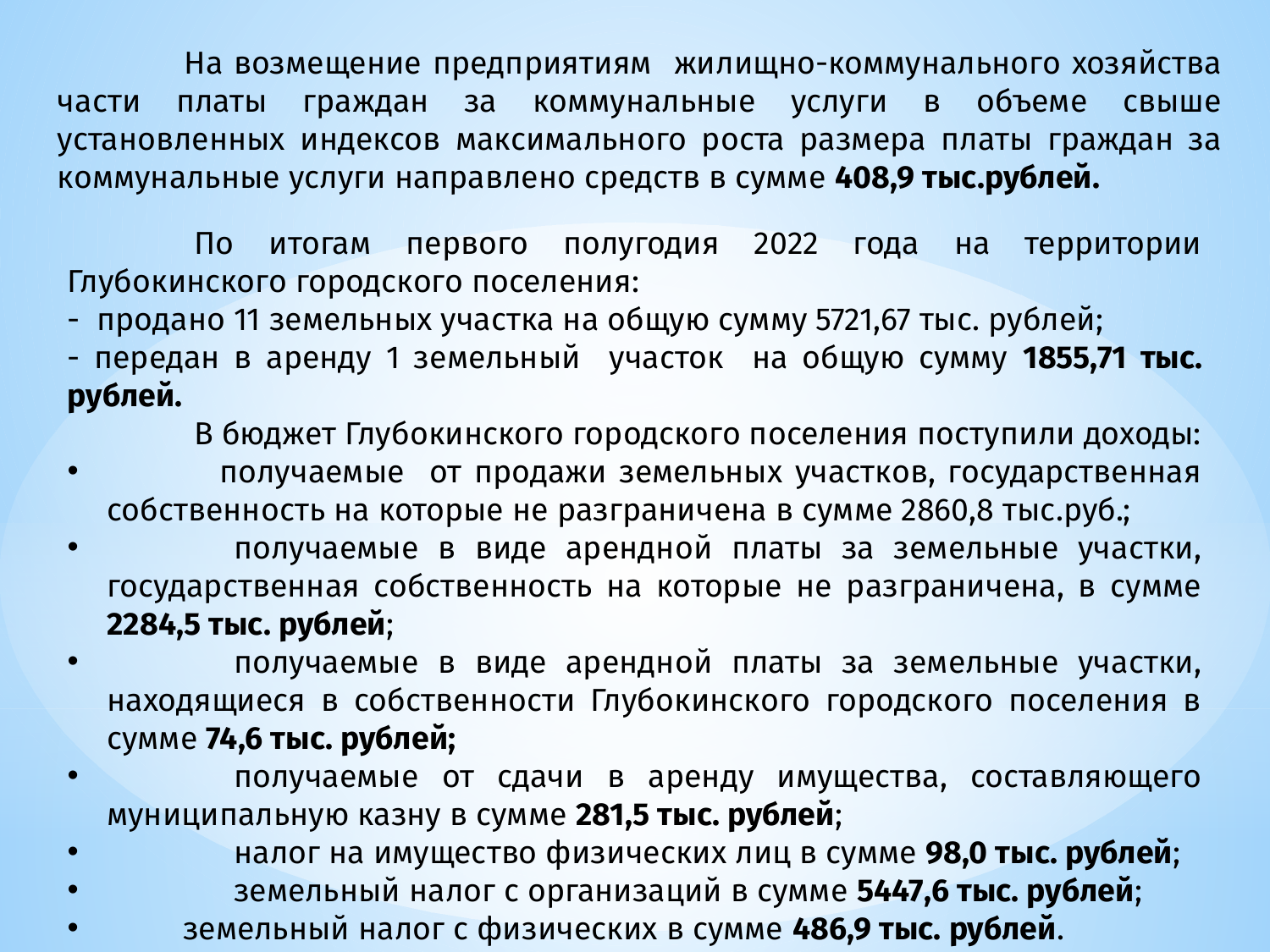

На возмещение предприятиям  жилищно-коммунального хозяйства части платы граждан за коммунальные услуги в объеме свыше установленных индексов максимального роста размера платы граждан за коммунальные услуги направлено средств в сумме 408,9 тыс.рублей.
	По итогам первого полугодия 2022 года на территории Глубокинского городского поселения:
-  продано 11 земельных участка на общую сумму 5721,67 тыс. рублей;
- передан в аренду 1 земельный  участок  на общую сумму 1855,71 тыс. рублей.
	В бюджет Глубокинского городского поселения поступили доходы:
         получаемые  от продажи земельных участков, государственная собственность на которые не разграничена в сумме 2860,8 тыс.руб.;
	получаемые в виде арендной платы за земельные участки, государственная собственность на которые не разграничена, в сумме 2284,5 тыс. рублей;
	получаемые в виде арендной платы за земельные участки, находящиеся в собственности Глубокинского городского поселения в сумме 74,6 тыс. рублей;
	получаемые от сдачи в аренду имущества, составляющего муниципальную казну в сумме 281,5 тыс. рублей;
	налог на имущество физических лиц в сумме 98,0 тыс. рублей;
	земельный налог с организаций в сумме 5447,6 тыс. рублей;
         земельный налог с физических в сумме 486,9 тыс. рублей.